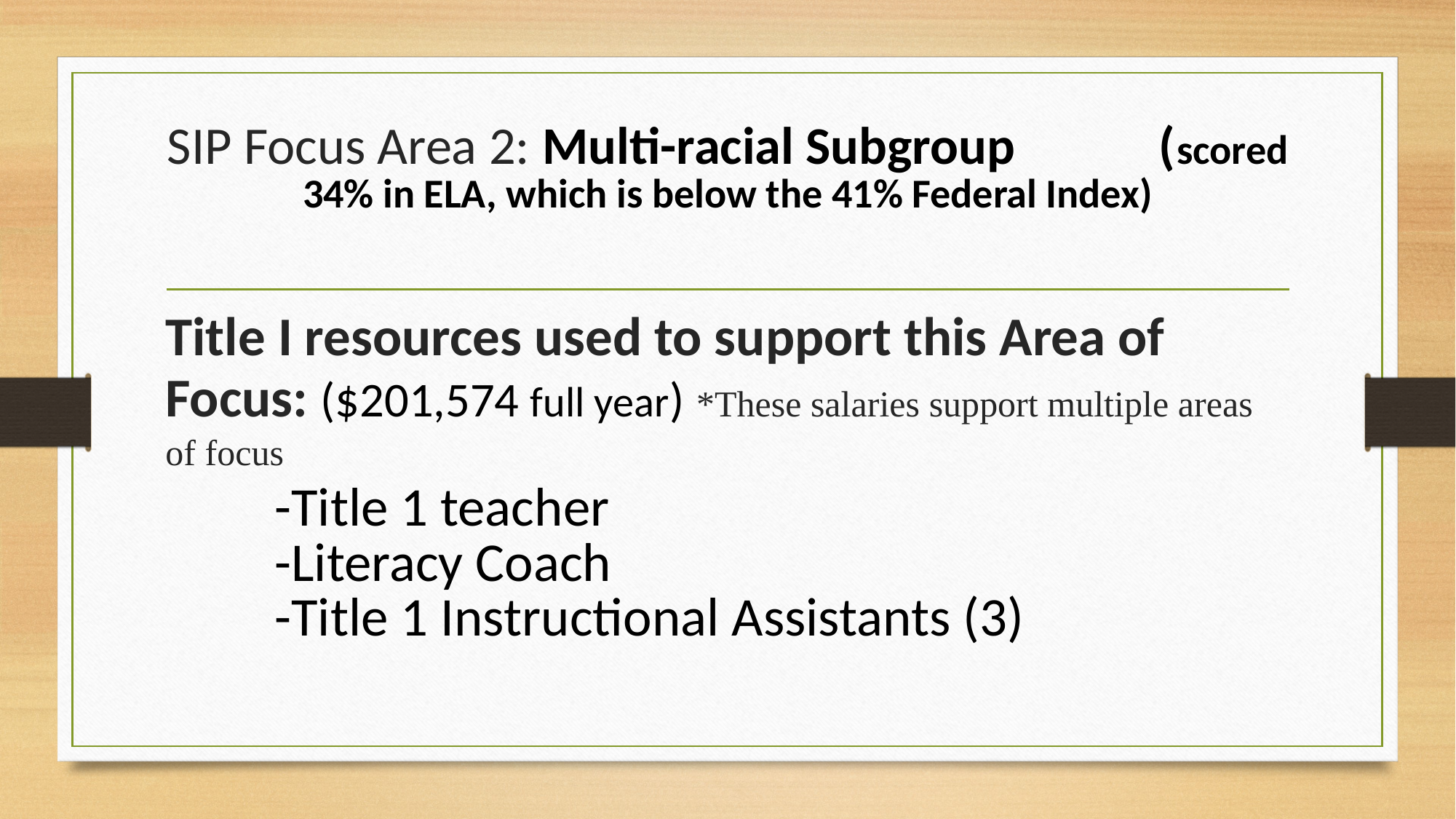

# SIP Focus Area 2: Multi-racial Subgroup            (scored 34% in ELA, which is below the 41% Federal Index)
Title I resources used to support this Area of Focus: ($201,574 full year) *These salaries support multiple areas of focus
	-Title 1 teacher
	-Literacy Coach
	-Title 1 Instructional Assistants (3)